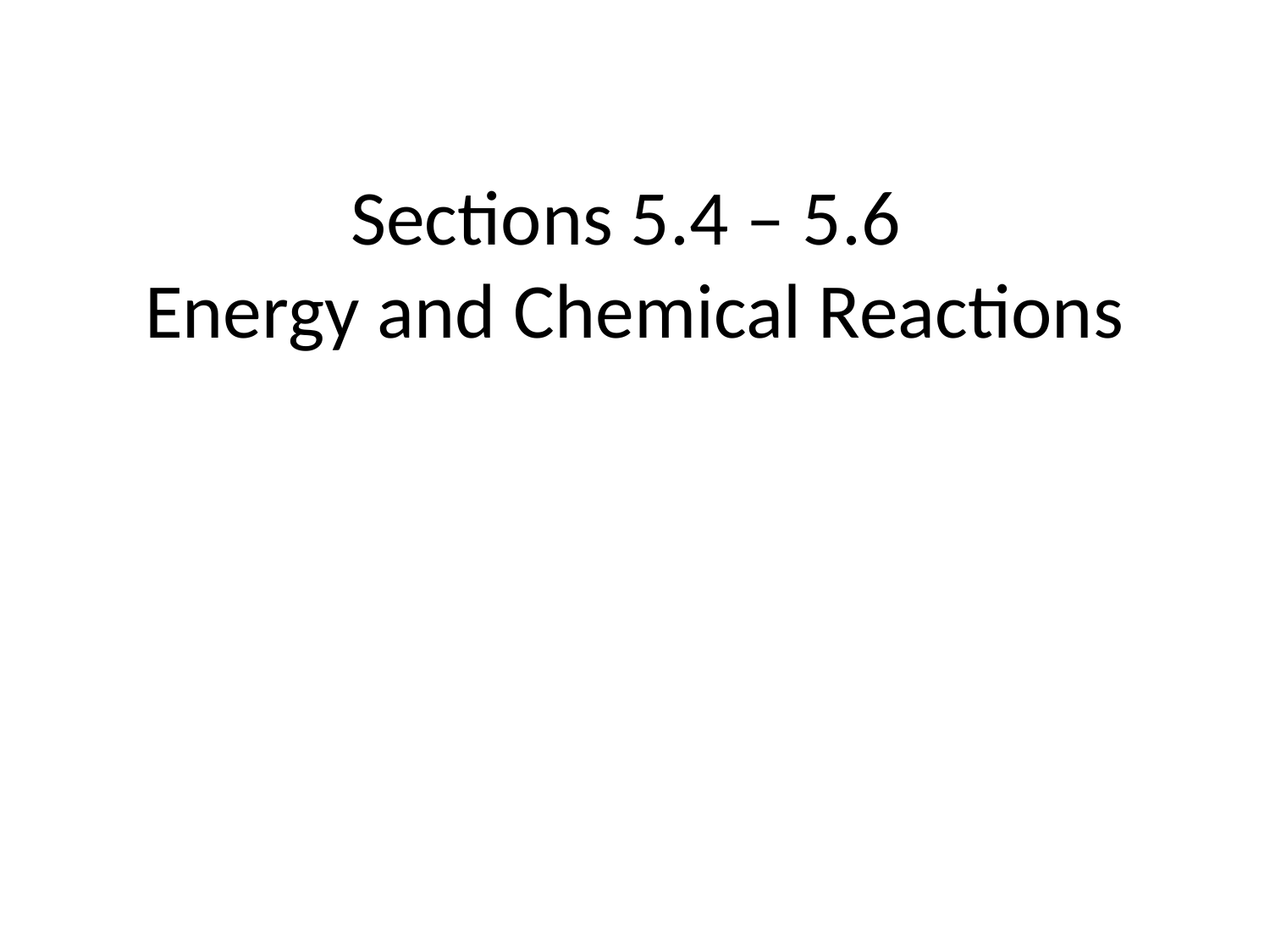

# Sections 5.4 – 5.6 Energy and Chemical Reactions